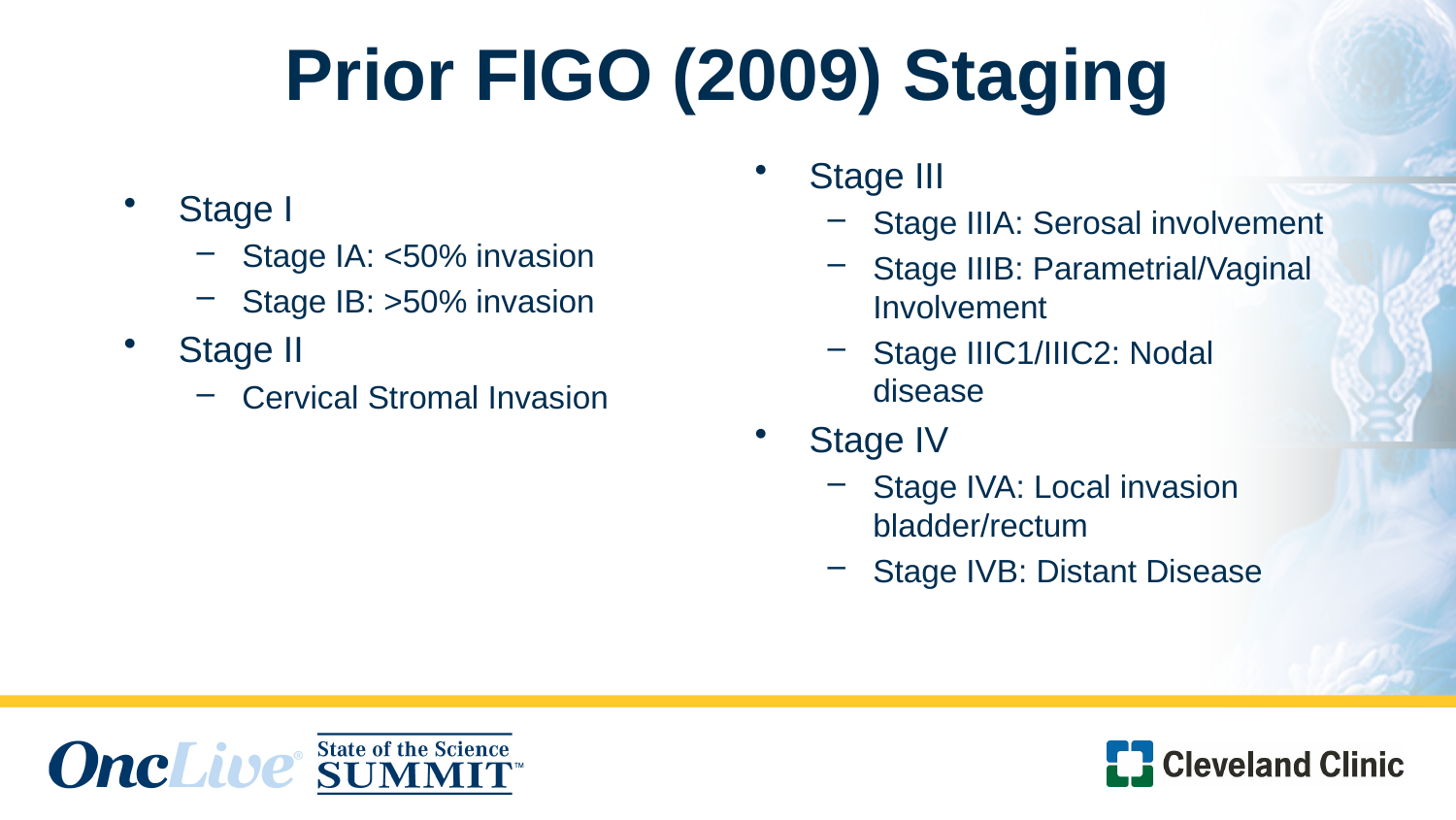

# Prior FIGO (2009) Staging
Stage III
Stage IIIA: Serosal involvement
Stage IIIB: Parametrial/Vaginal Involvement
Stage IIIC1/IIIC2: Nodal disease
Stage IV
Stage IVA: Local invasion bladder/rectum
Stage IVB: Distant Disease
Stage I
Stage IA: <50% invasion
Stage IB: >50% invasion
Stage II
Cervical Stromal Invasion